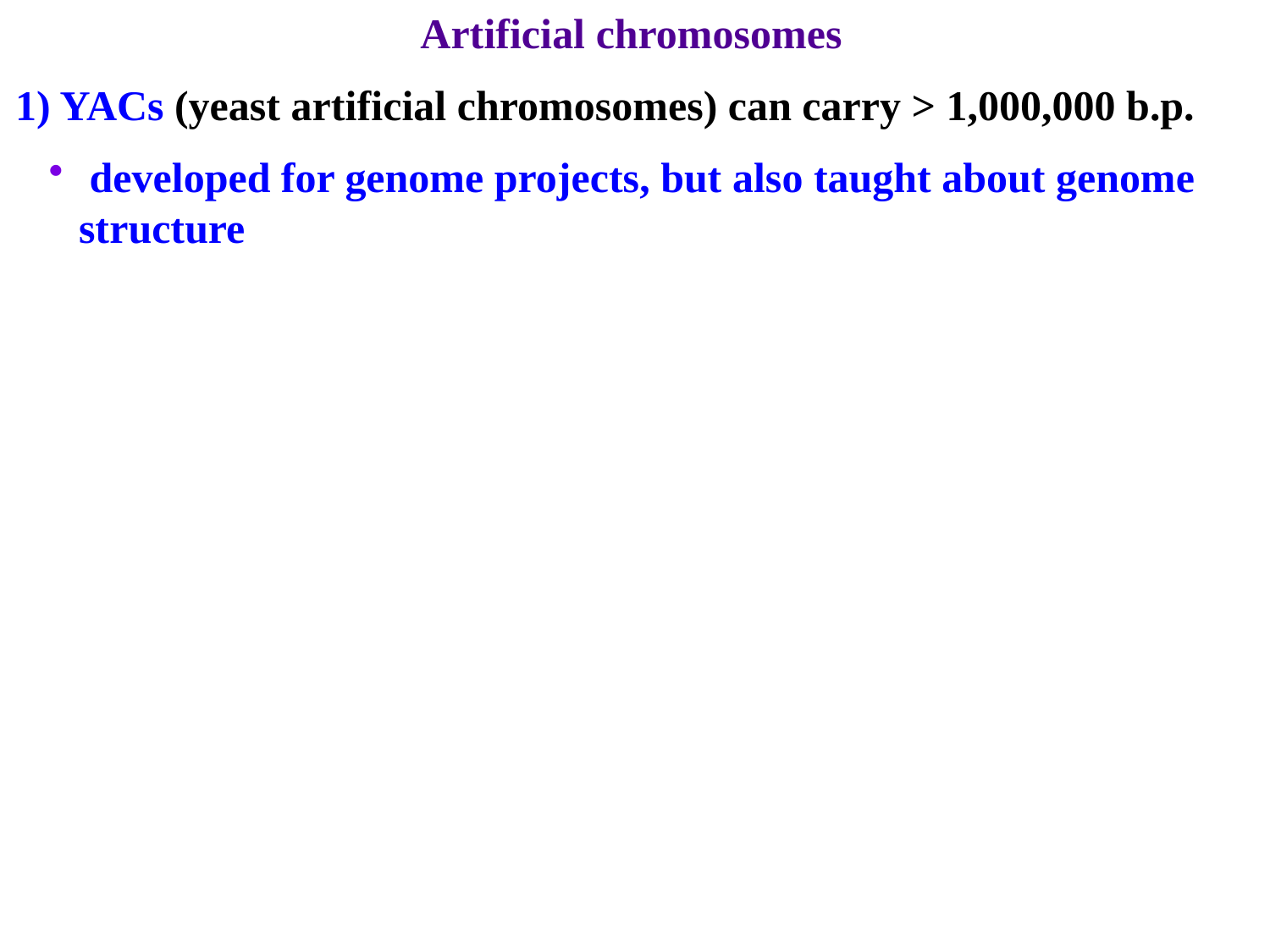

Artificial chromosomes
1) YACs (yeast artificial chromosomes) can carry > 1,000,000 b.p.
 developed for genome projects, but also taught about genome structure